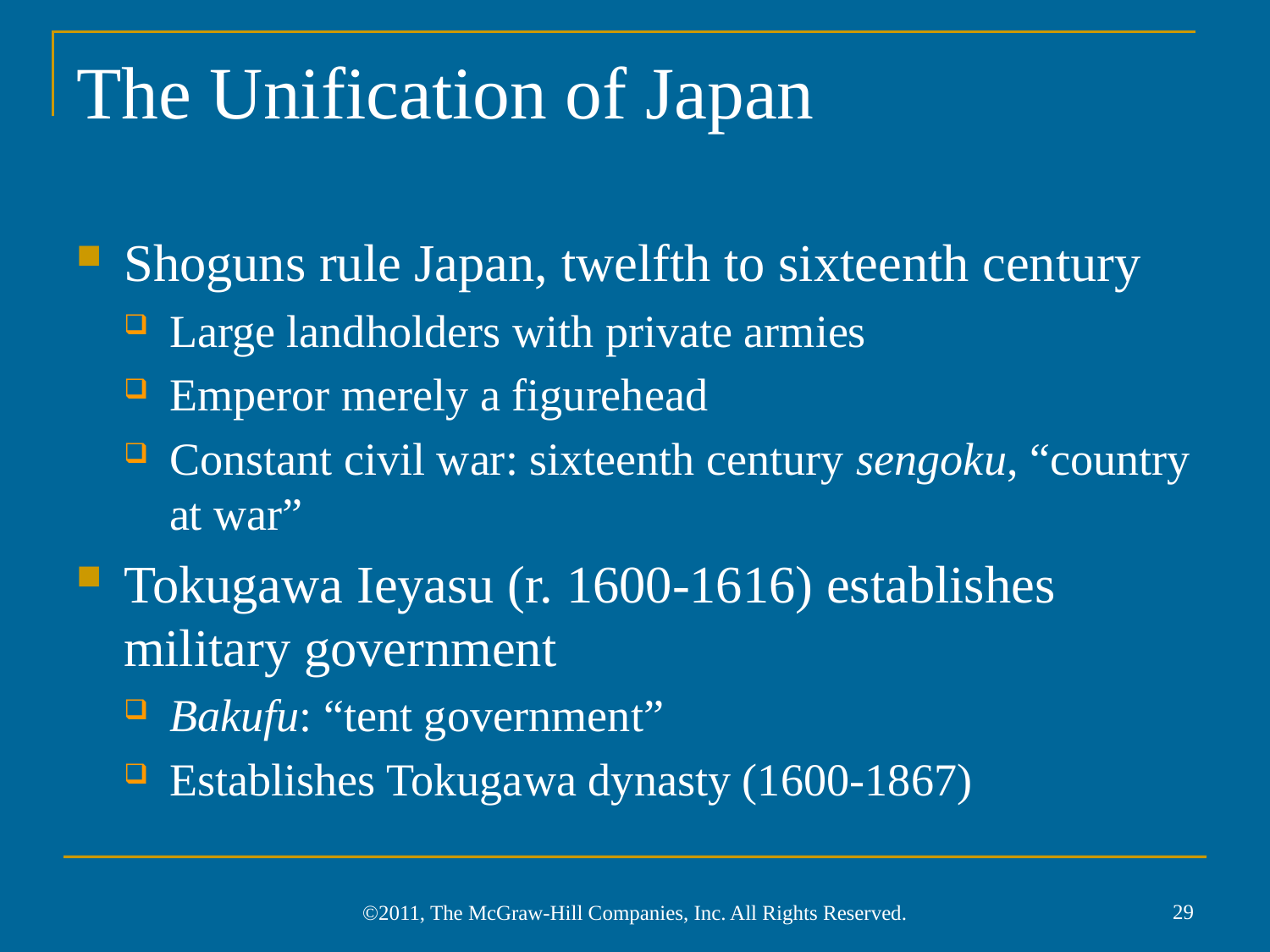

# The Unification of Japan
Shoguns rule Japan, twelfth to sixteenth century
Large landholders with private armies
Emperor merely a figurehead
Constant civil war: sixteenth century sengoku, “country at war”
Tokugawa Ieyasu (r. 1600-1616) establishes military government
Bakufu: “tent government”
Establishes Tokugawa dynasty (1600-1867)
29
©2011, The McGraw-Hill Companies, Inc. All Rights Reserved.